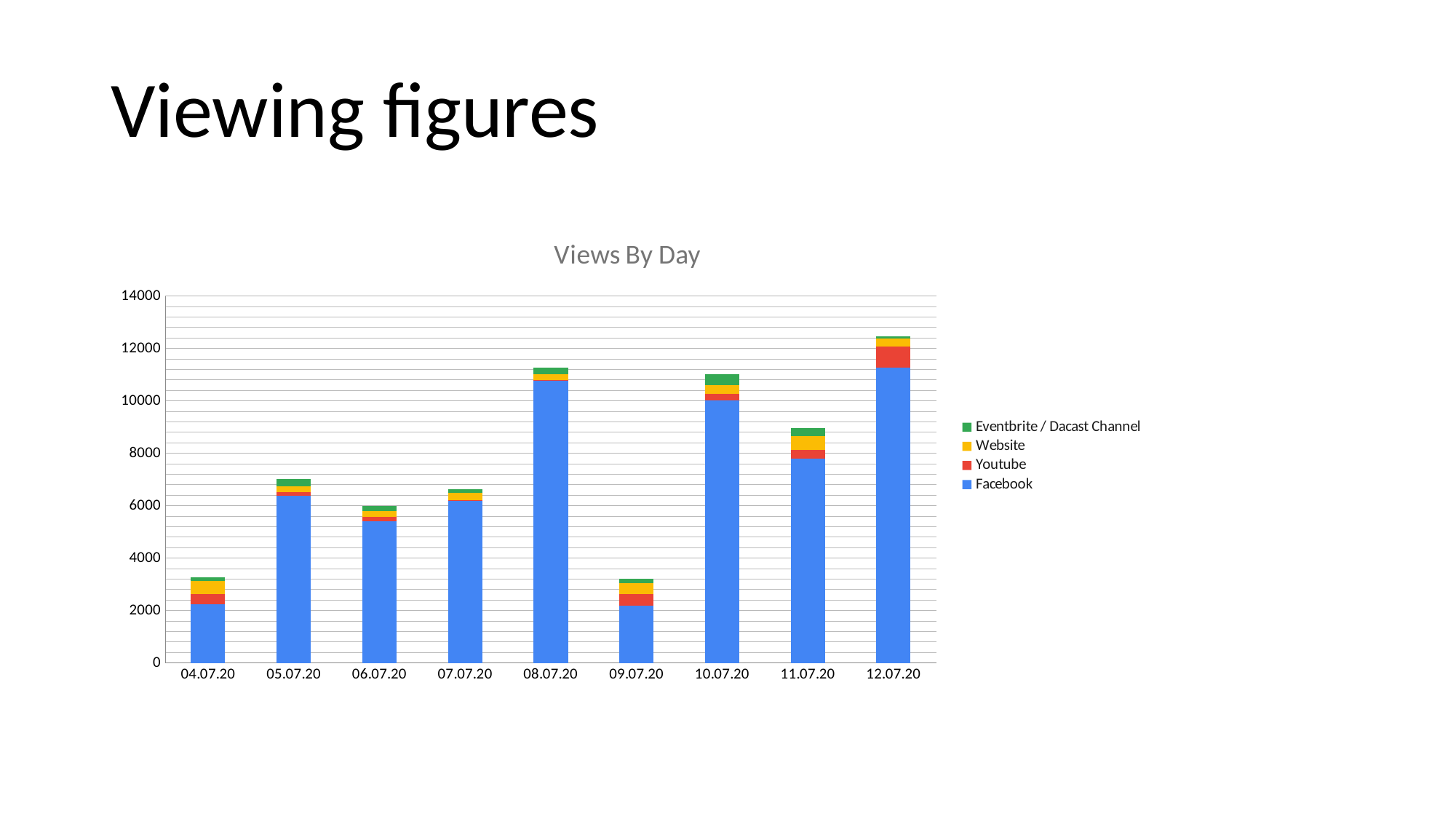

# Viewing figures

### Chart: Views By Day

| Category | Facebook | Youtube | Website | Eventbrite / Dacast Channel |
|---|---|---|---|---|
| 04.07.20 | 2245.0 | 393.0 | 504.0 | 124.0 |
| 05.07.20 | 6372.0 | 149.0 | 229.0 | 271.0 |
| 06.07.20 | 5418.0 | 160.0 | 214.0 | 188.0 |
| 07.07.20 | 6185.0 | 33.0 | 259.0 | 150.0 |
| 08.07.20 | 10765.0 | 25.0 | 242.0 | 248.0 |
| 09.07.20 | 2187.0 | 435.0 | 416.0 | 175.0 |
| 10.07.20 | 10033.0 | 223.0 | 336.0 | 421.0 |
| 11.07.20 | 7788.0 | 331.0 | 542.0 | 299.0 |
| 12.07.20 | 11271.0 | 794.0 | 315.0 | 96.0 |